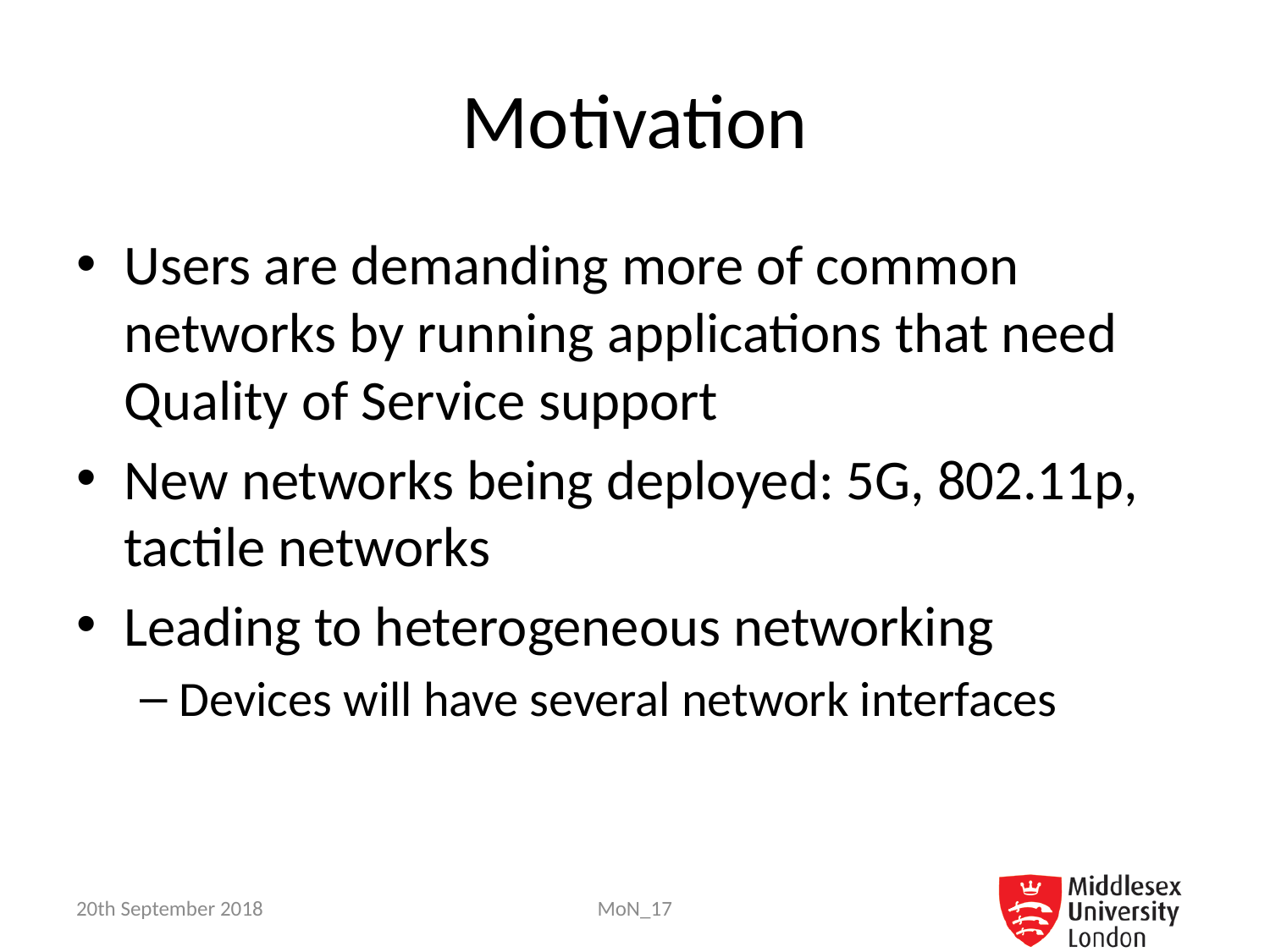

# Motivation
Users are demanding more of common networks by running applications that need Quality of Service support
New networks being deployed: 5G, 802.11p, tactile networks
Leading to heterogeneous networking
Devices will have several network interfaces

20th September 2018
MoN_17